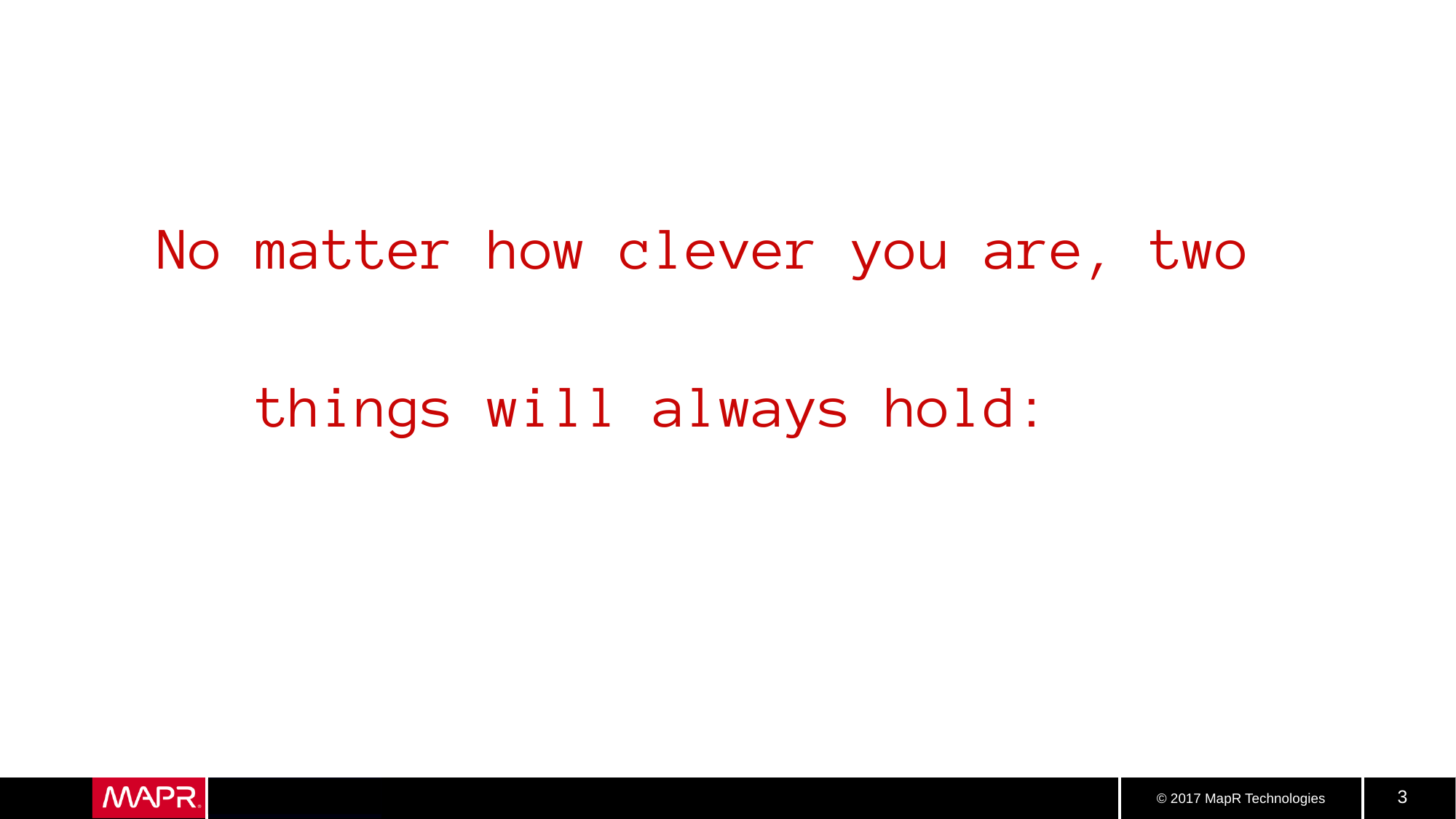

No matter how clever you are, two
   things will always hold: